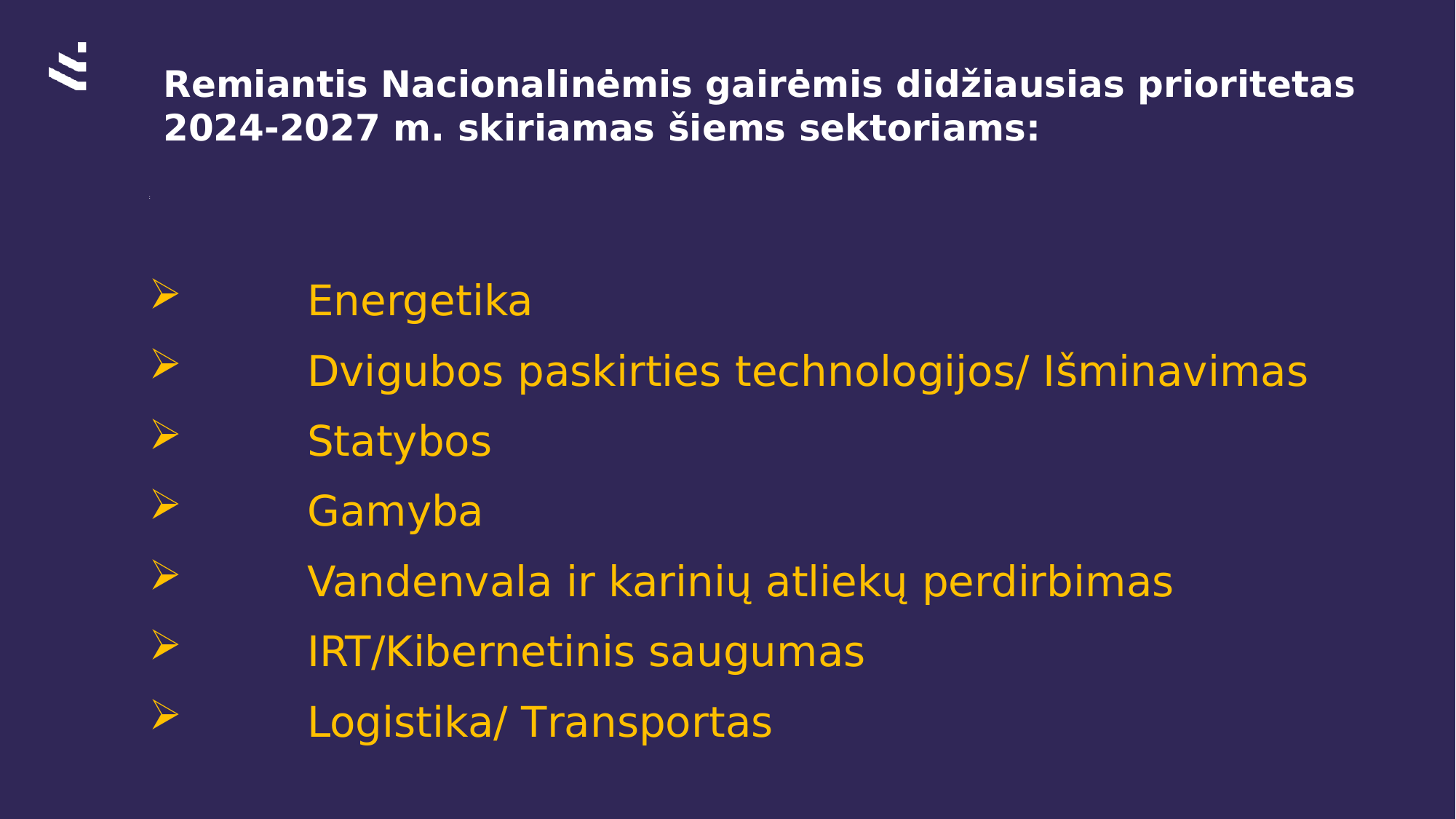

# Remiantis Nacionalinėmis gairėmis didžiausias prioritetas 2024-2027 m. skiriamas šiems sektoriams:
:

Energetika
Dvigubos paskirties technologijos/ Išminavimas
Statybos
Gamyba
Vandenvala ir karinių atliekų perdirbimas
IRT/Kibernetinis saugumas
Logistika/ Transportas